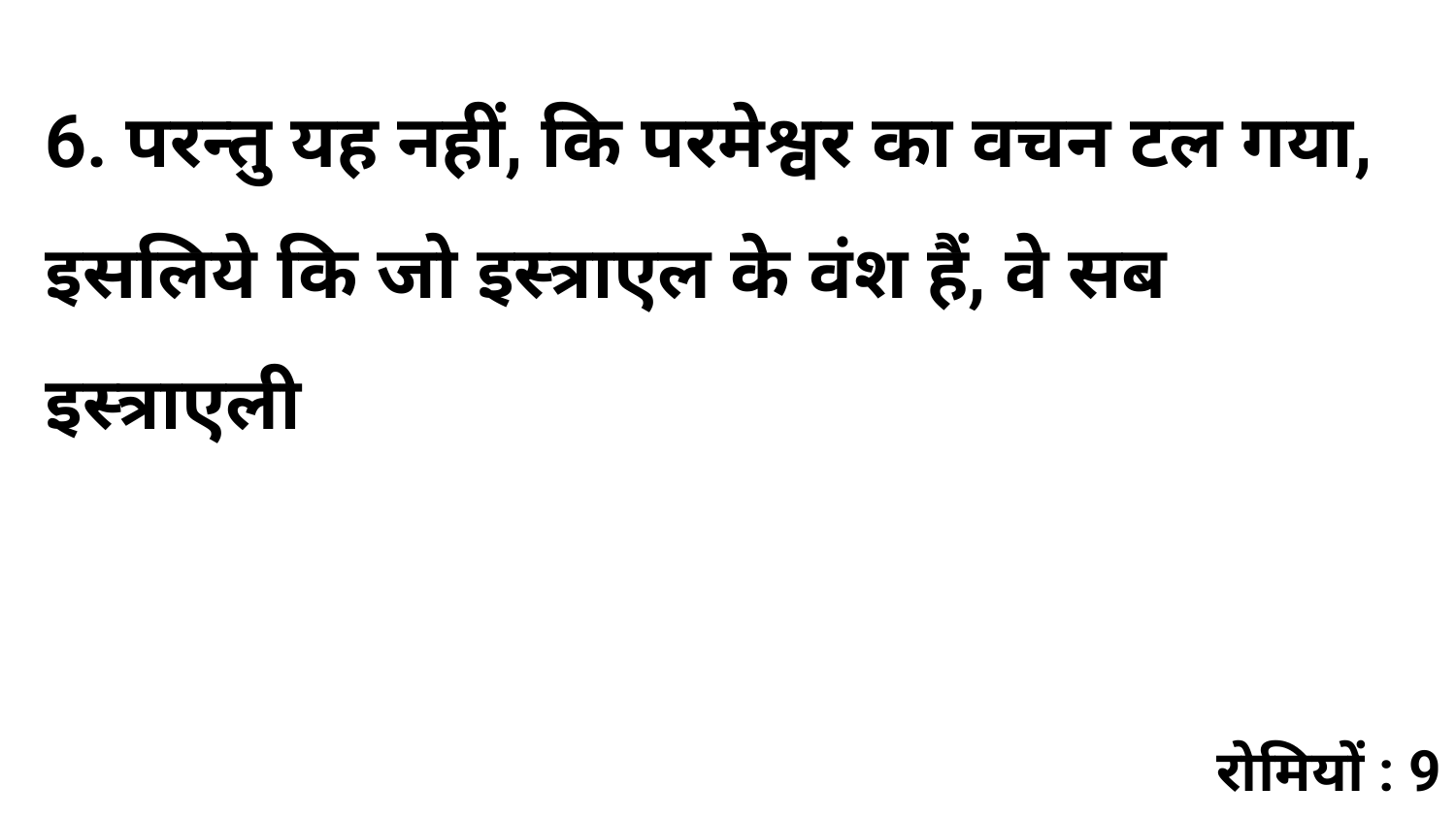

6. परन्तु यह नहीं, कि परमेश्वर का वचन टल गया, इसलिये कि जो इस्त्राएल के वंश हैं, वे सब इस्त्राएली
रोमियों : 9